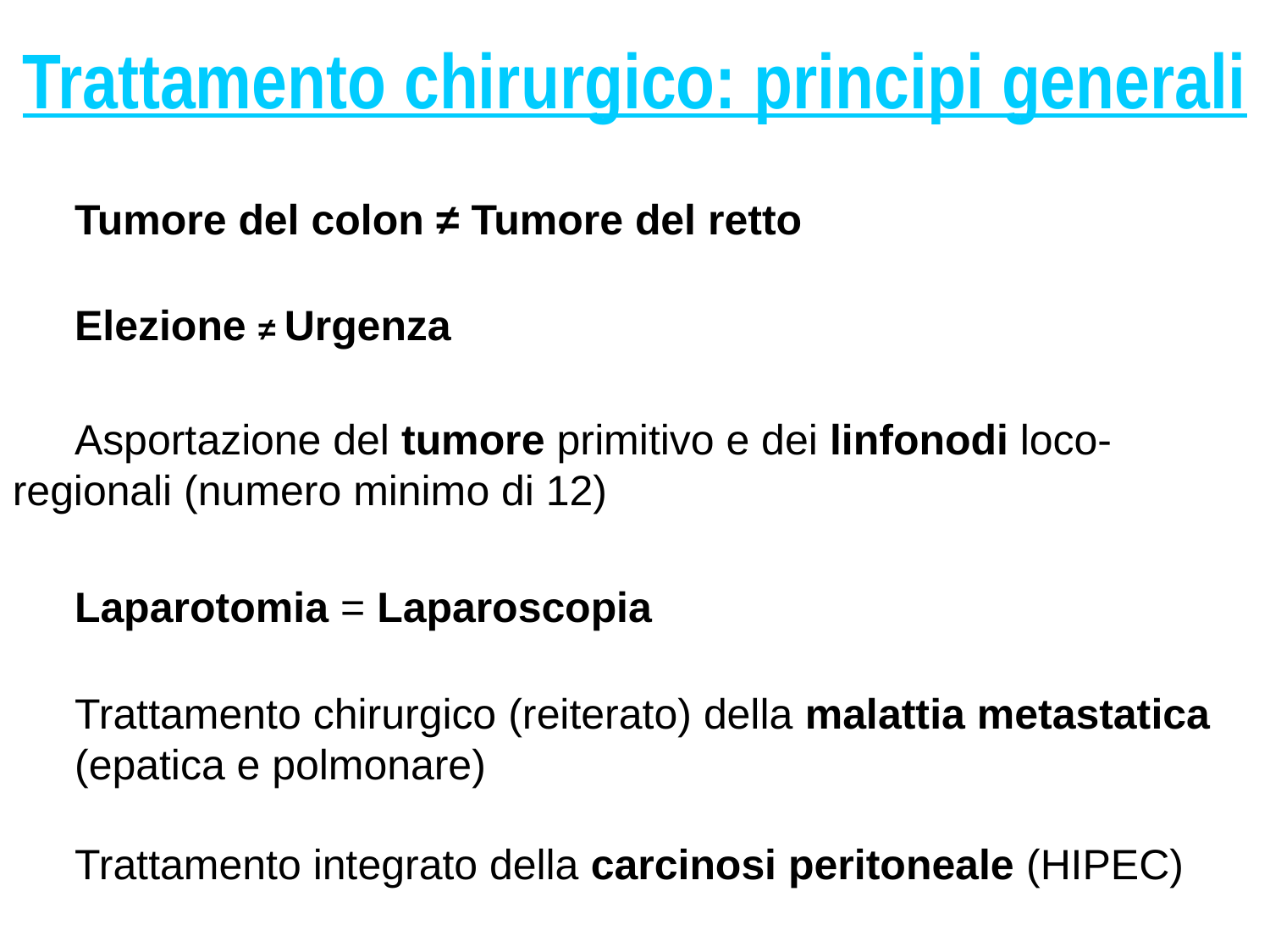

Trattamento chirurgico: principi generali
	Tumore del colon ≠ Tumore del retto
	Elezione ≠ Urgenza
	Asportazione del tumore primitivo e dei linfonodi loco-	regionali (numero minimo di 12)
	Laparotomia = Laparoscopia
	Trattamento chirurgico (reiterato) della malattia metastatica 	(epatica e polmonare)
	Trattamento integrato della carcinosi peritoneale (HIPEC)